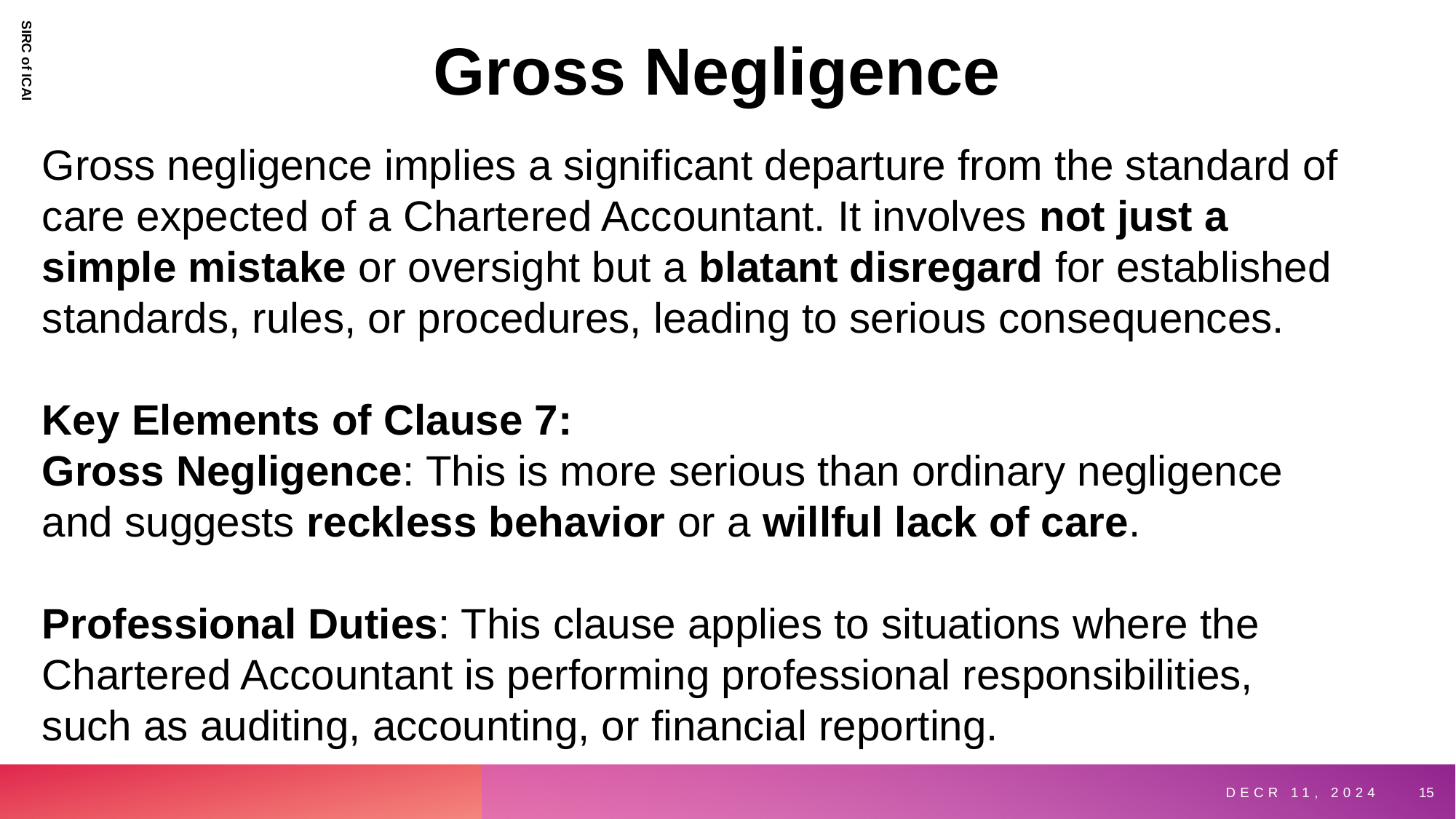

Gross Negligence
Gross negligence implies a significant departure from the standard of care expected of a Chartered Accountant. It involves not just a simple mistake or oversight but a blatant disregard for established standards, rules, or procedures, leading to serious consequences.

Key Elements of Clause 7:
Gross Negligence: This is more serious than ordinary negligence and suggests reckless behavior or a willful lack of care.

Professional Duties: This clause applies to situations where the Chartered Accountant is performing professional responsibilities, such as auditing, accounting, or financial reporting.

SIRC of ICAI
Decr 11, 2024
15